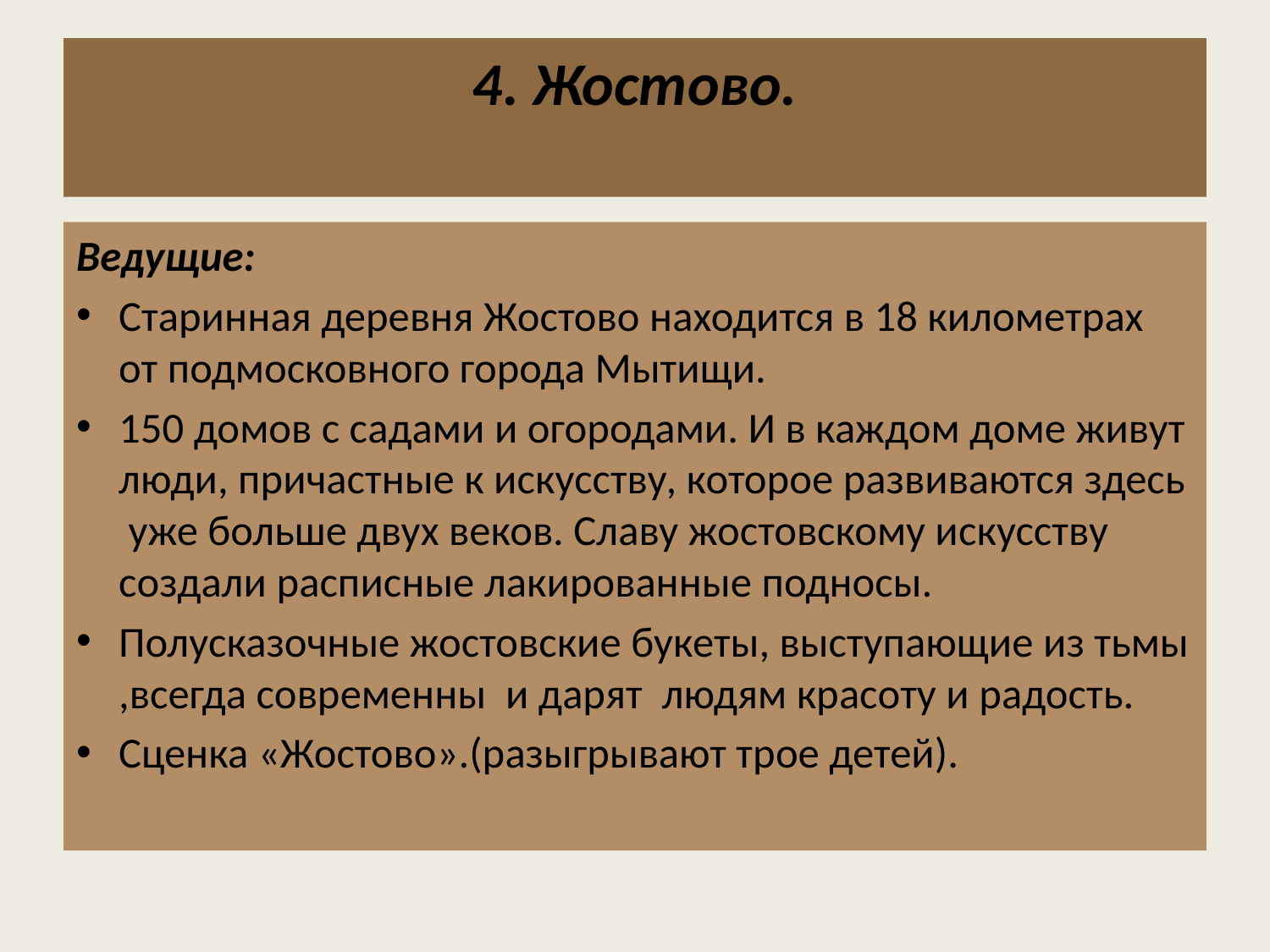

# 4. Жостово.
Ведущие:
Старинная деревня Жостово находится в 18 километрах от подмосковного города Мытищи.
150 домов с садами и огородами. И в каждом доме живут люди, причастные к искусству, которое развиваются здесь  уже больше двух веков. Славу жостовскому искусству создали расписные лакированные подносы.
Полусказочные жостовские букеты, выступающие из тьмы ,всегда современны  и дарят  людям красоту и радость.
Сценка «Жостово».(разыгрывают трое детей).